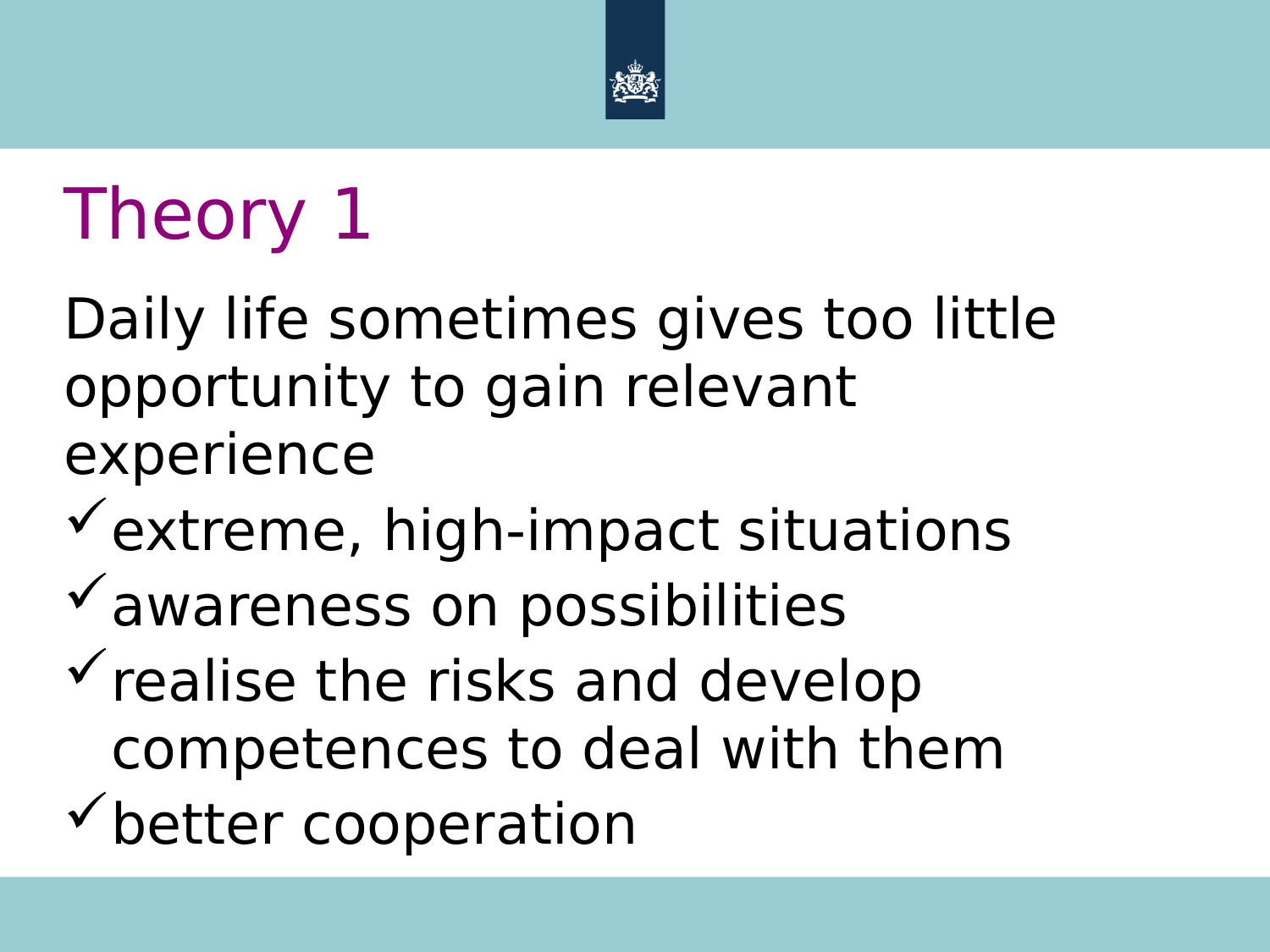

# Theory 1
Daily life sometimes gives too little opportunity to gain relevant experience
extreme, high-impact situations
awareness on possibilities
realise the risks and develop competences to deal with them
better cooperation